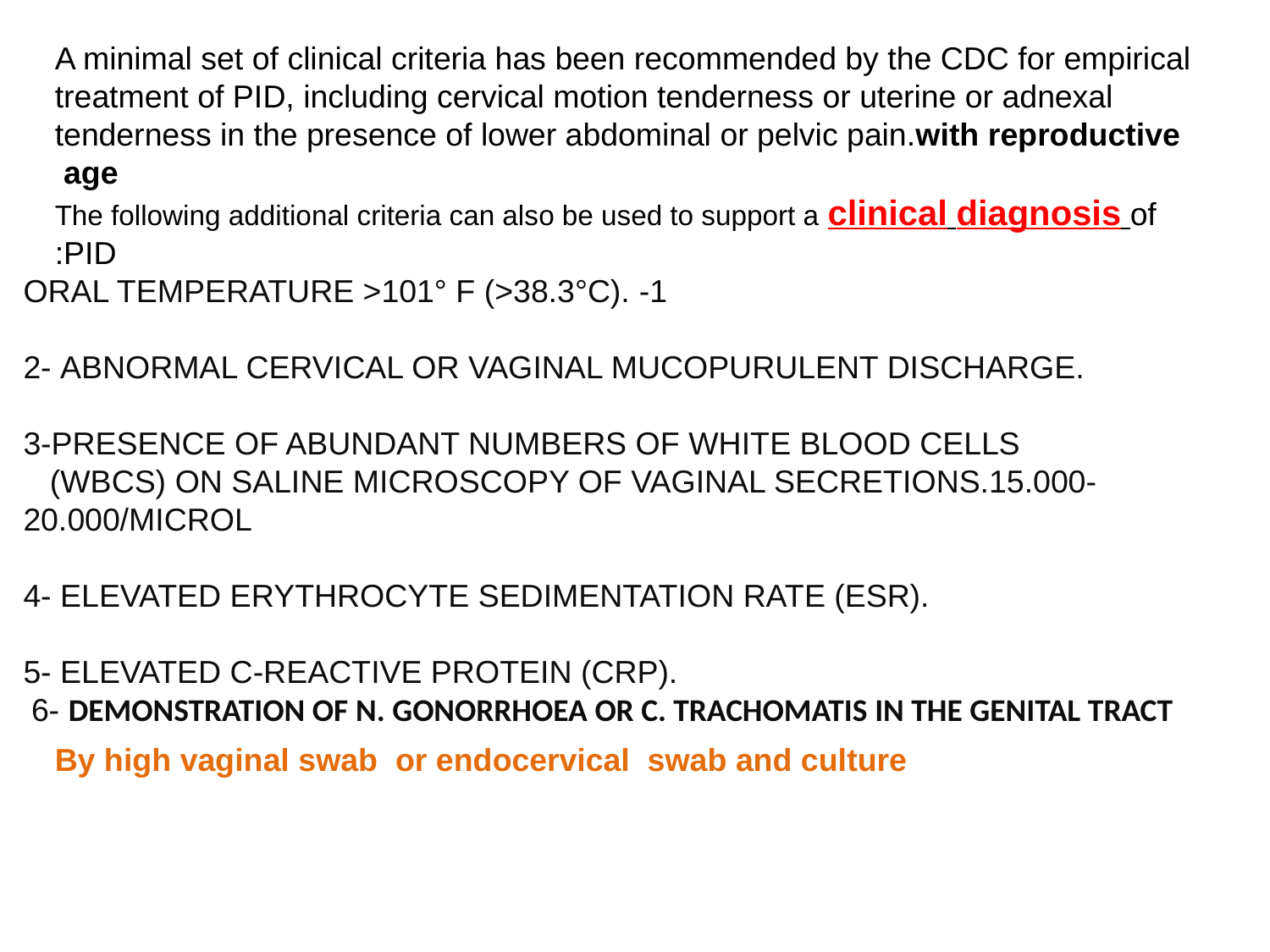

A minimal set of clinical criteria has been recommended by the CDC for empirical treatment of PID, including cervical motion tenderness or uterine or adnexal tenderness in the presence of lower abdominal or pelvic pain.with reproductive age
The following additional criteria can also be used to support a clinical diagnosis of PID:
# 1- Oral temperature >101° F (>38.3°C). 2- Abnormal cervical or vaginal mucopurulent discharge. 3-Presence of abundant numbers of white blood cells (WBCs) on saline microscopy of Vaginal secretions.15.000-20.000/microL 4- Elevated erythrocyte sedimentation rate (ESR). 5- Elevated C-reactive protein (CRP). 6- Demonstration of N. gonorrhoea or C. trachomatis in the genital tract

By high vaginal swab  or endocervical  swab and culture